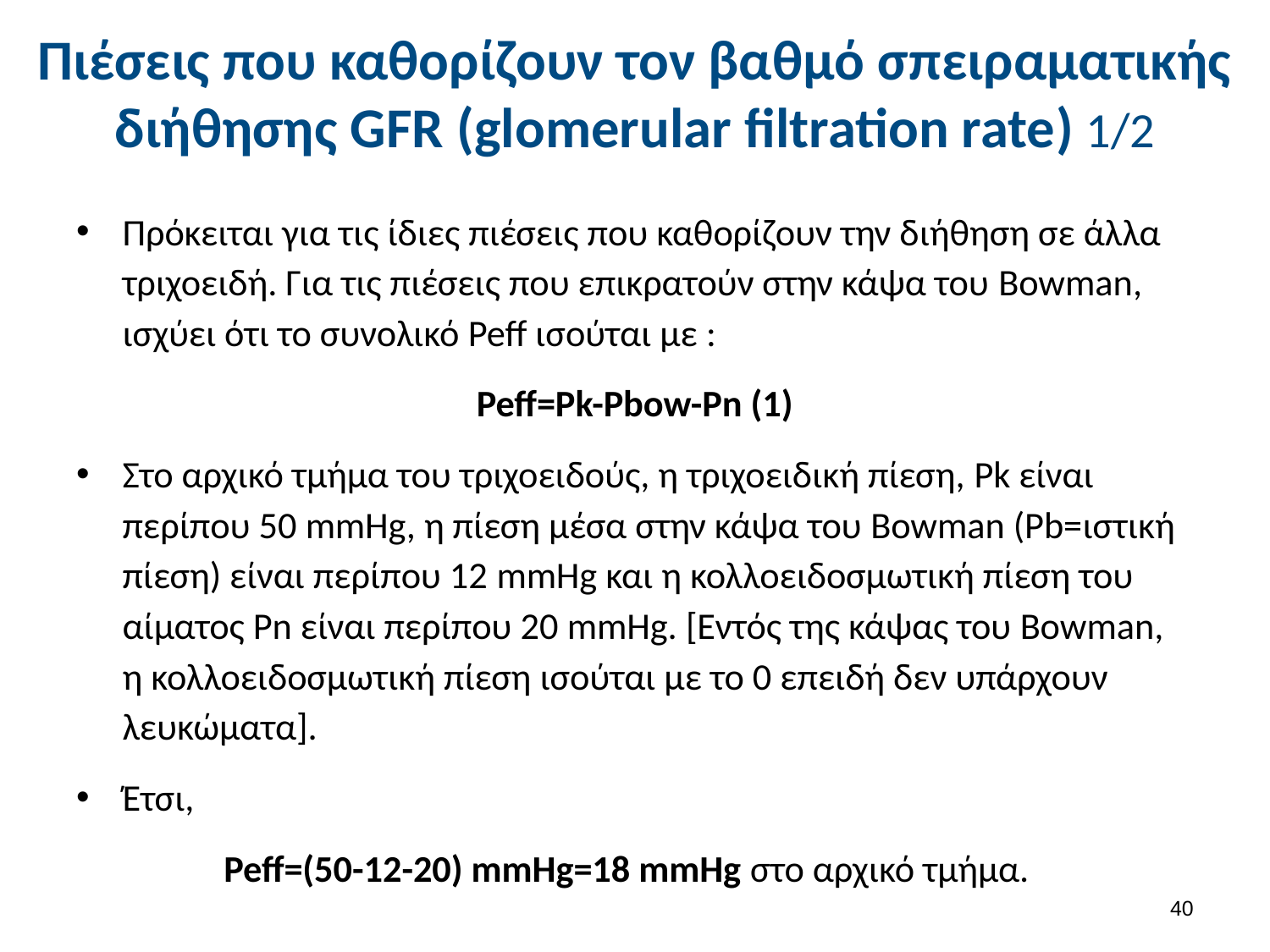

# Πιέσεις που καθορίζουν τον βαθμό σπειραματικής διήθησης GFR (glomerular filtration rate) 1/2
Πρόκειται για τις ίδιες πιέσεις που καθορίζουν την διήθηση σε άλλα τριχοειδή. Για τις πιέσεις που επικρατούν στην κάψα του Bowman, ισχύει ότι το συνολικό Peff ισούται με :
Peff=Pk-Pbow-Pn (1)
Στο αρχικό τμήμα του τριχοειδούς, η τριχοειδική πίεση, Pk είναι περίπου 50 mmHg, η πίεση μέσα στην κάψα του Bowman (Pb=ιστική πίεση) είναι περίπου 12 mmHg και η κολλοειδοσμωτική πίεση του αίματος Pn είναι περίπου 20 mmHg. [Εντός της κάψας του Bowman,  η κολλοειδοσμωτική πίεση ισούται με το 0 επειδή δεν υπάρχουν λευκώματα].
Έτσι,
Peff=(50-12-20) mmHg=18 mmHg στο αρχικό τμήμα.
40